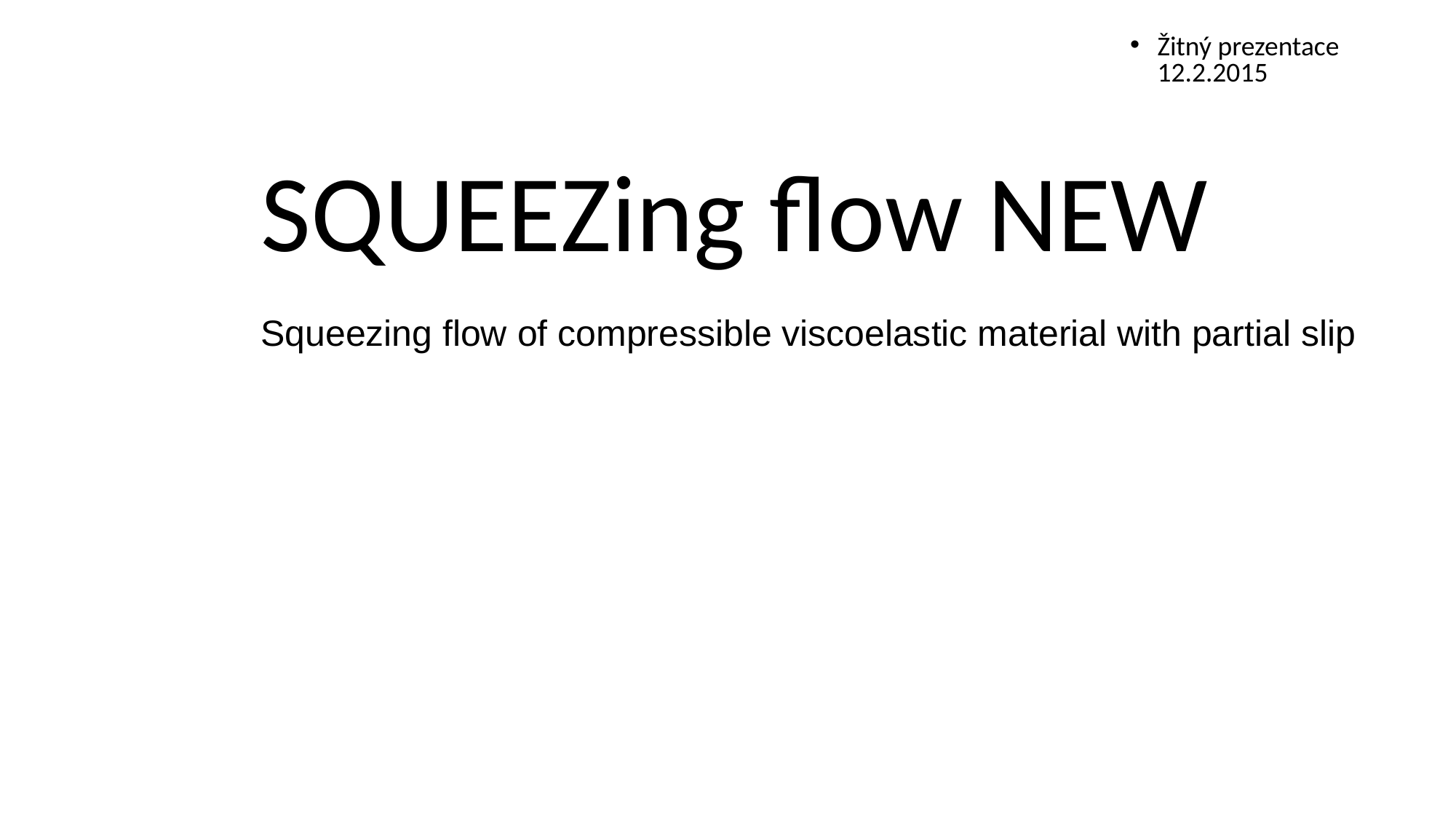

RZ9
Žitný prezentace 12.2.2015
SQUEEZing flow NEW
GAČR = kolagen
Squeezing flow of compressible viscoelastic material with partial slip